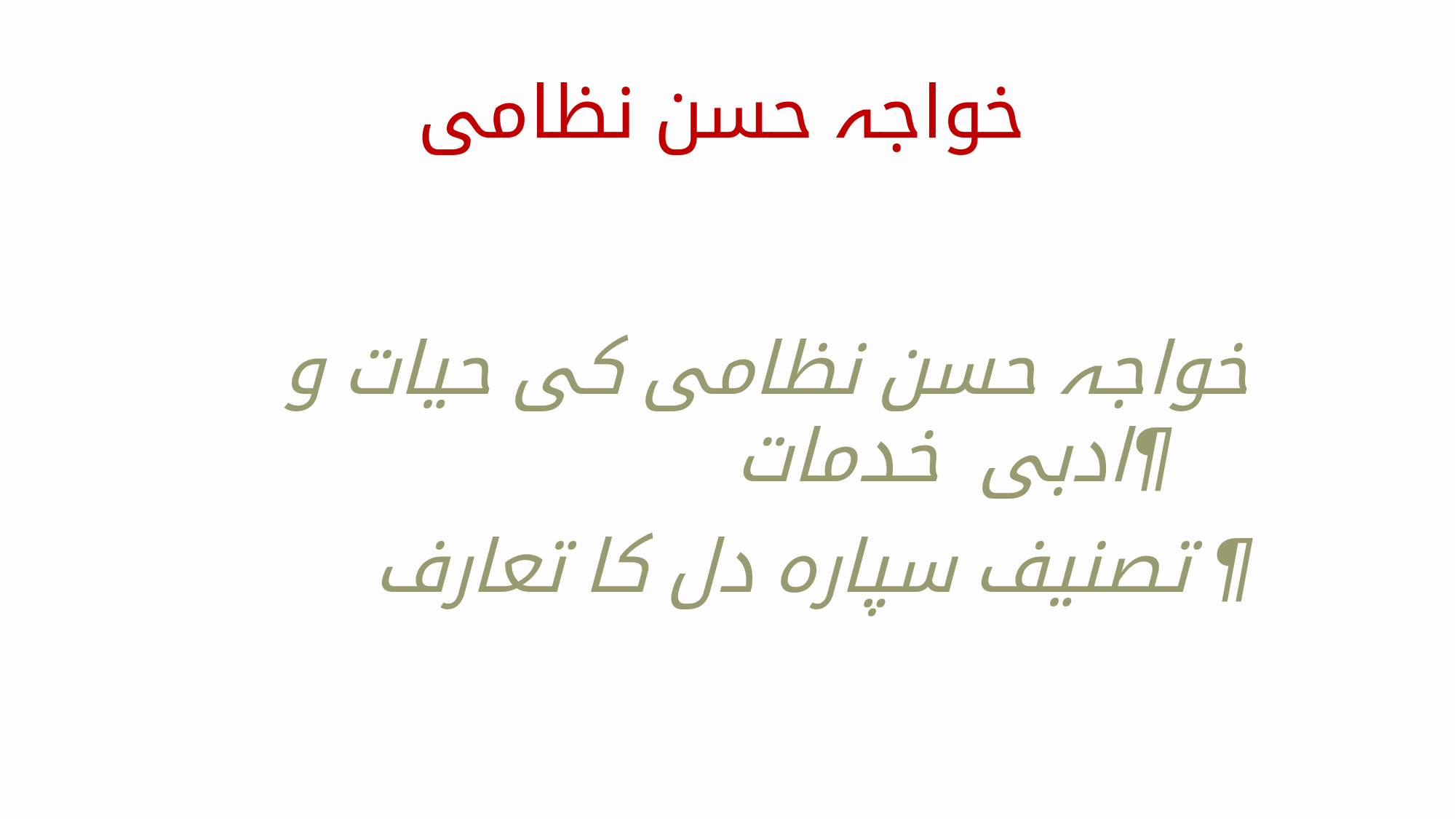

# خواجہ حسن نظامی
 خواجہ حسن نظامی کی حیات و ادبی  خدمات¶
تصنیف سپارہ دل کا تعارف ¶